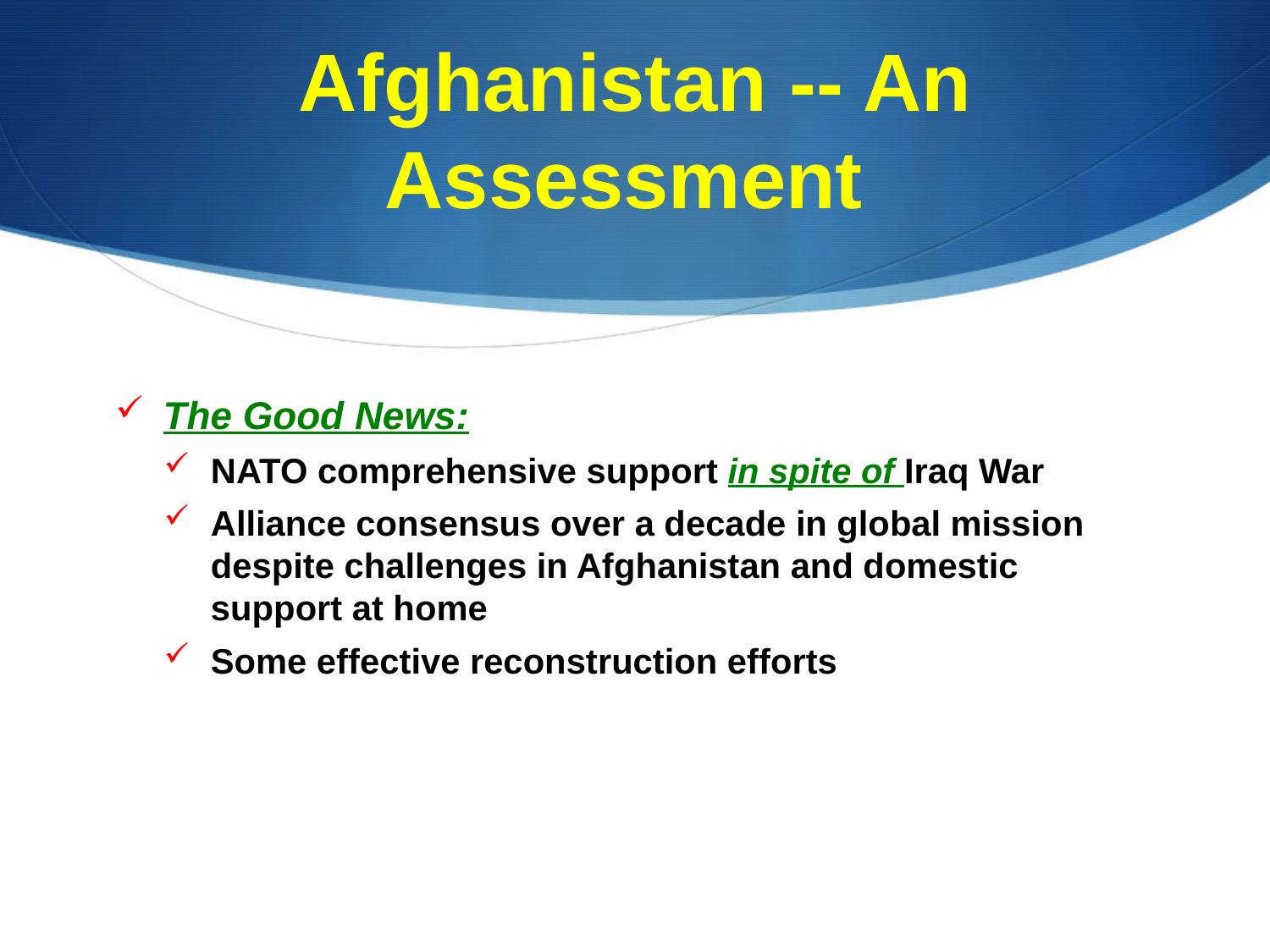

# Afghanistan -- An Assessment
The Good News:
NATO comprehensive support in spite of Iraq War
Alliance consensus over a decade in global mission despite challenges in Afghanistan and domestic support at home
Some effective reconstruction efforts